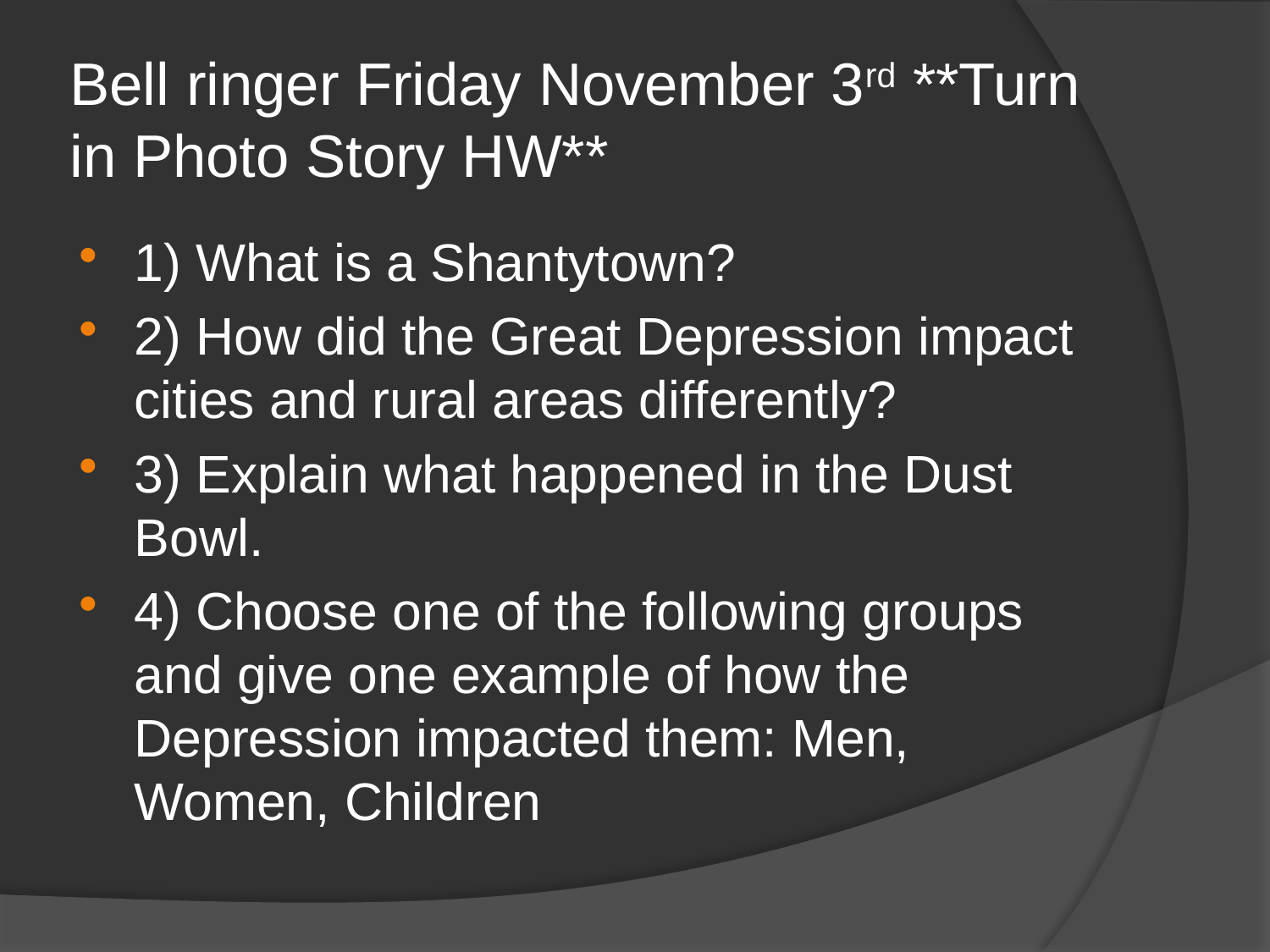

# Bell ringer Friday November 3rd **Turn in Photo Story HW**
1) What is a Shantytown?
2) How did the Great Depression impact cities and rural areas differently?
3) Explain what happened in the Dust Bowl.
4) Choose one of the following groups and give one example of how the Depression impacted them: Men, Women, Children